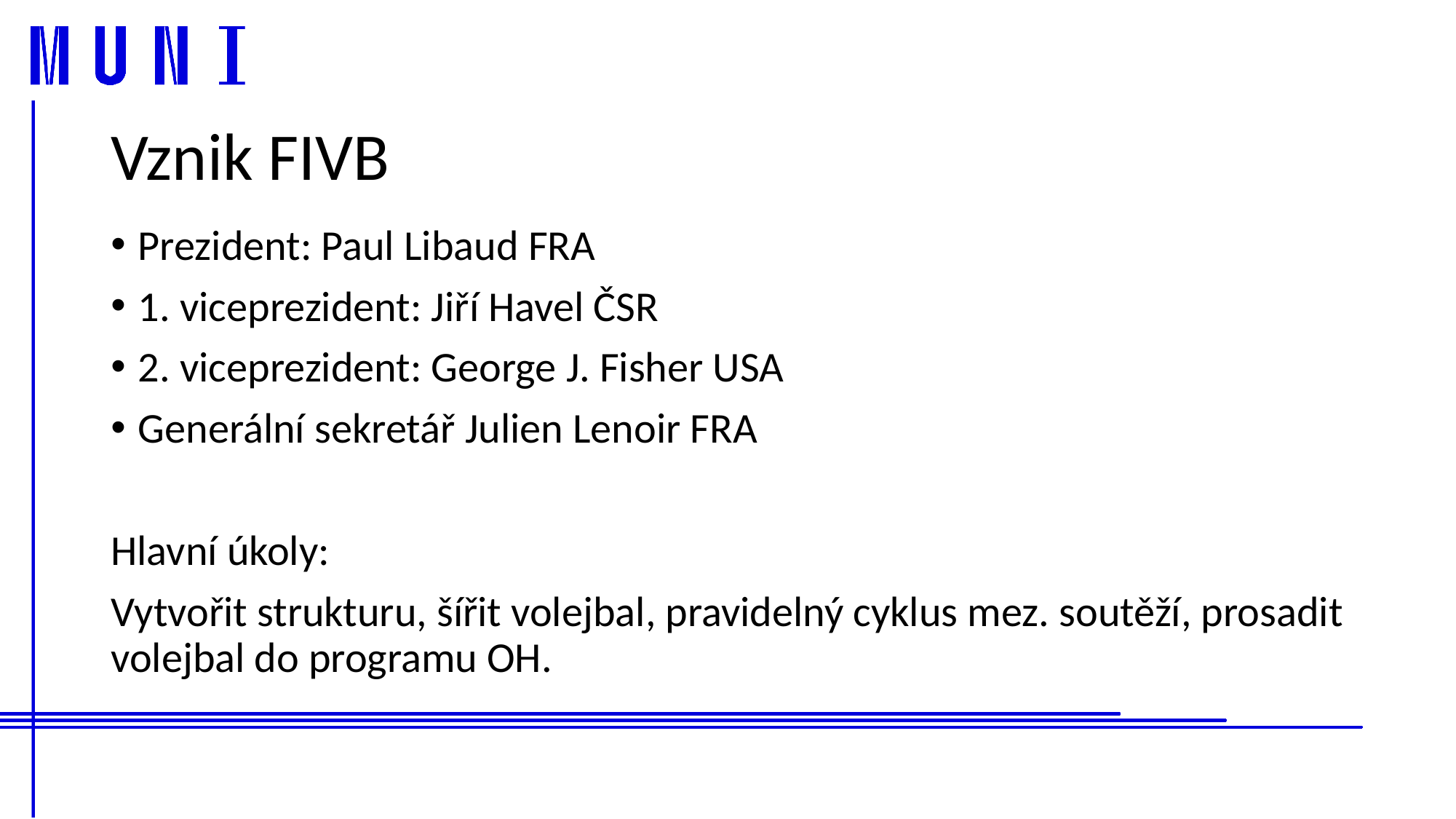

# Vznik FIVB
Prezident: Paul Libaud FRA
1. viceprezident: Jiří Havel ČSR
2. viceprezident: George J. Fisher USA
Generální sekretář Julien Lenoir FRA

Hlavní úkoly:
Vytvořit strukturu, šířit volejbal, pravidelný cyklus mez. soutěží, prosadit volejbal do programu OH.